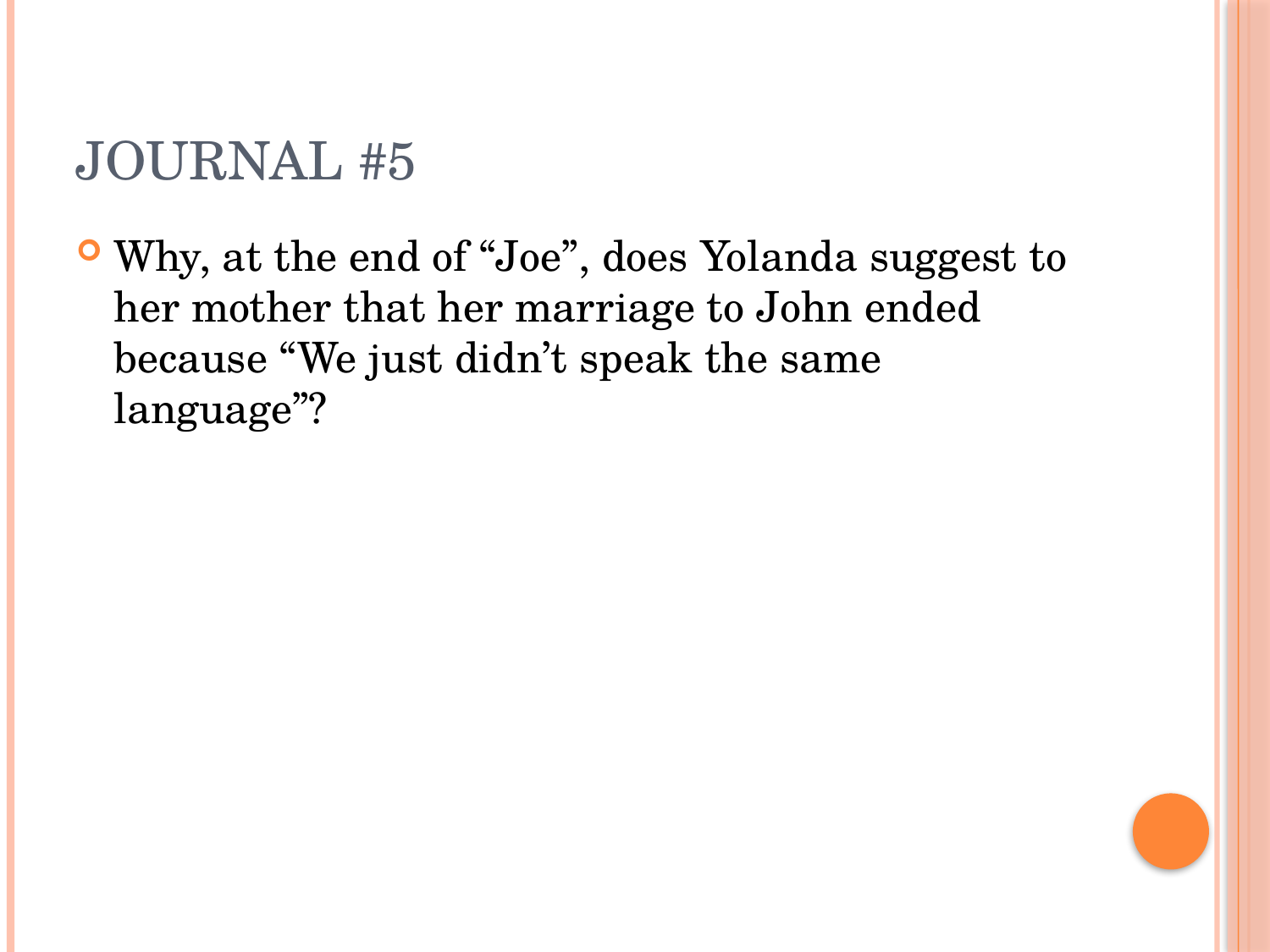

# Journal #5
Why, at the end of “Joe”, does Yolanda suggest to her mother that her marriage to John ended because “We just didn’t speak the same language”?